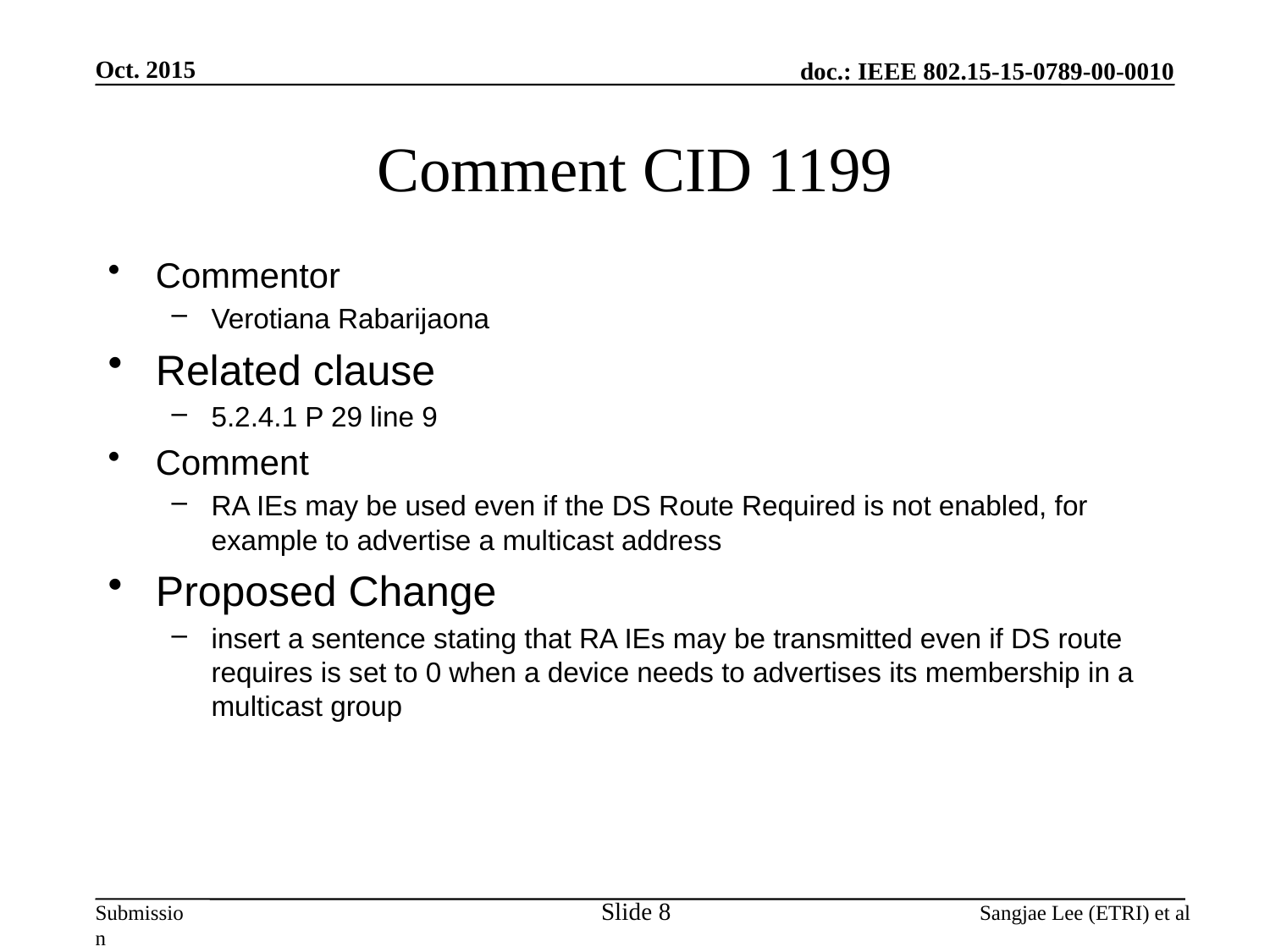

Oct. 2015
# Comment CID 1199
Commentor
Verotiana Rabarijaona
Related clause
5.2.4.1 P 29 line 9
Comment
RA IEs may be used even if the DS Route Required is not enabled, for example to advertise a multicast address
Proposed Change
insert a sentence stating that RA IEs may be transmitted even if DS route requires is set to 0 when a device needs to advertises its membership in a multicast group
Slide 8
Sangjae Lee (ETRI) et al